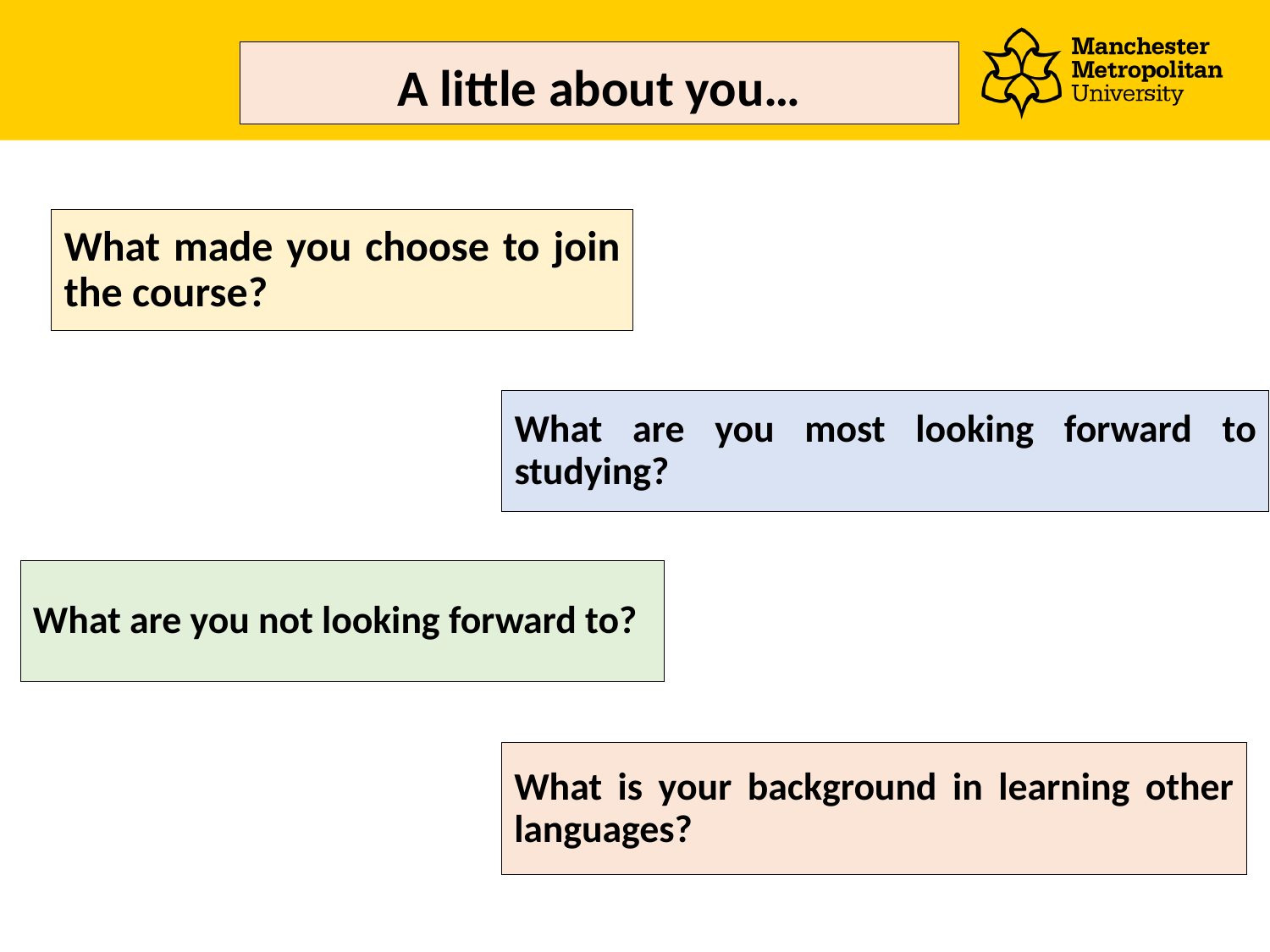

# A little about you…
What made you choose to join the course?
What are you most looking forward to studying?
What are you not looking forward to?
What is your background in learning other languages?